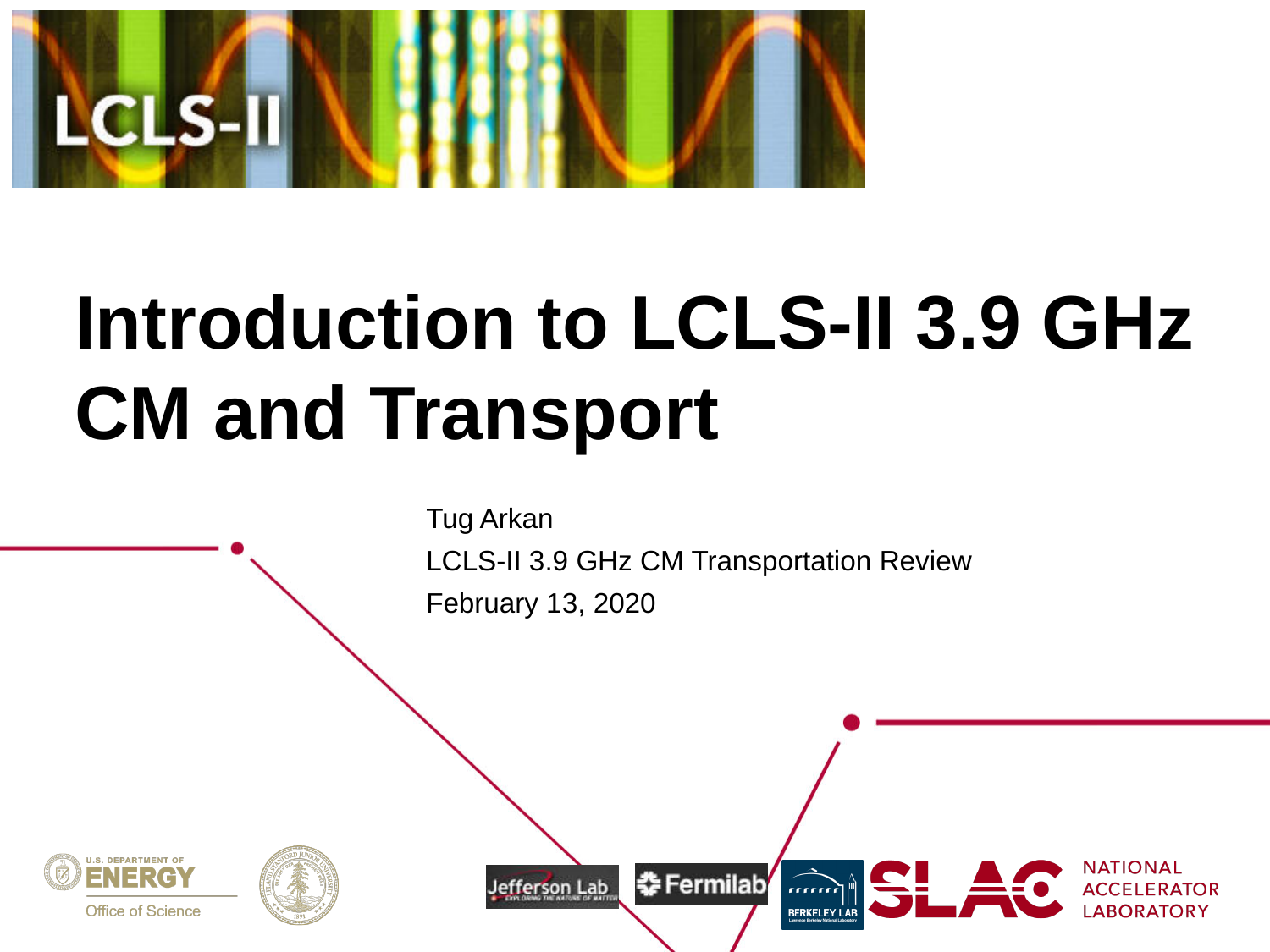

# Introduction to LCLS-II 3.9 GHz CM and Transport
Tug Arkan
LCLS-II 3.9 GHz CM Transportation Review
February 13, 2020